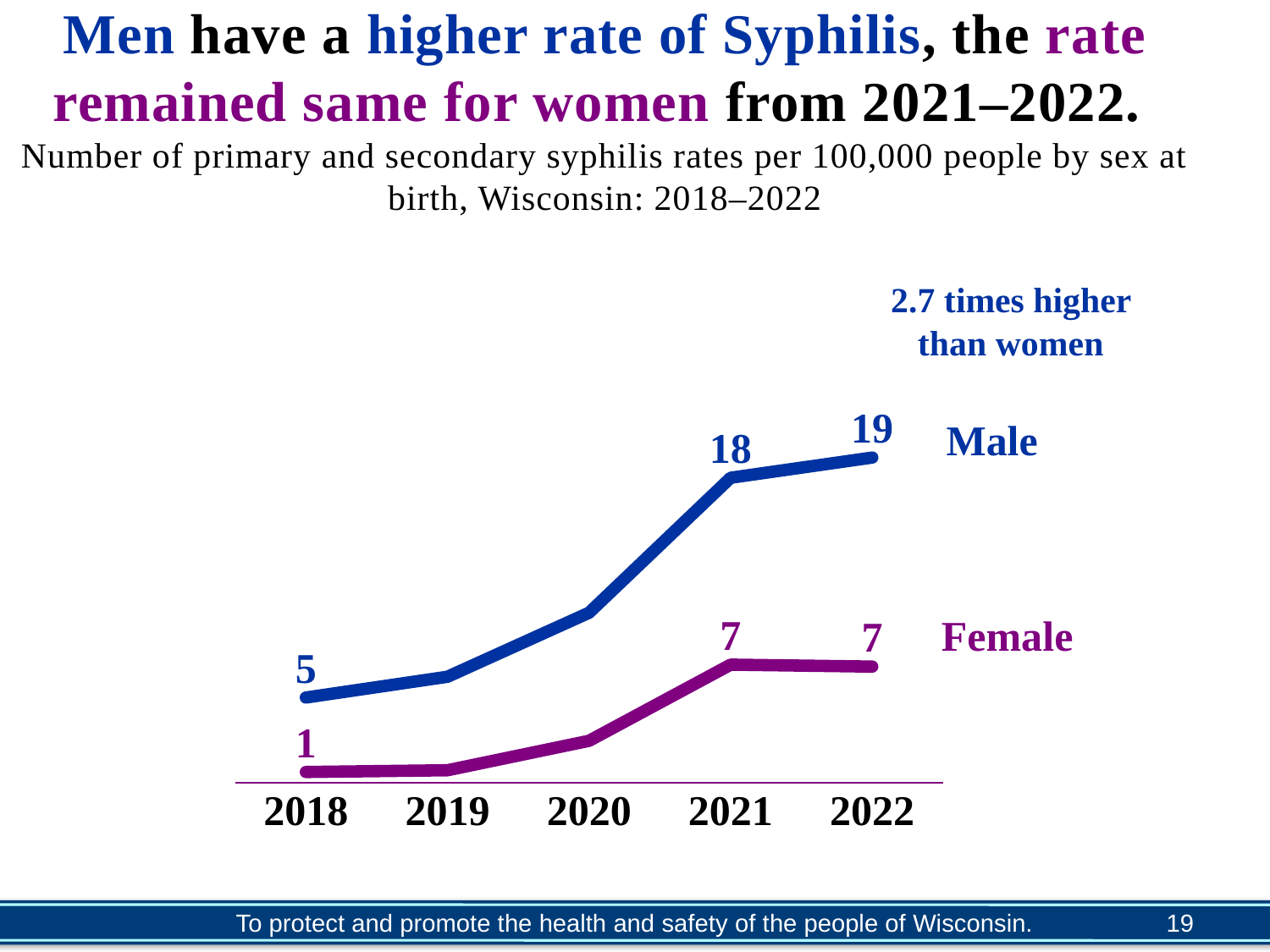

# Men have a higher rate of Syphilis, the rate remained same for women from 2021–2022. Number of primary and secondary syphilis rates per 100,000 people by sex at birth, Wisconsin: 2018–2022
2.7 times higher than women

### Chart:

| Category | Male | Female |
|---|---|---|
| 2018 | 4.9 | 0.6 |
| 2019 | 6.1 | 0.7 |
| 2020 | 9.8 | 2.4 |
| 2021 | 17.6 | 6.8 |
| 2022 | 18.76470403930052 | 6.686380116615928 |
Male
Female
19